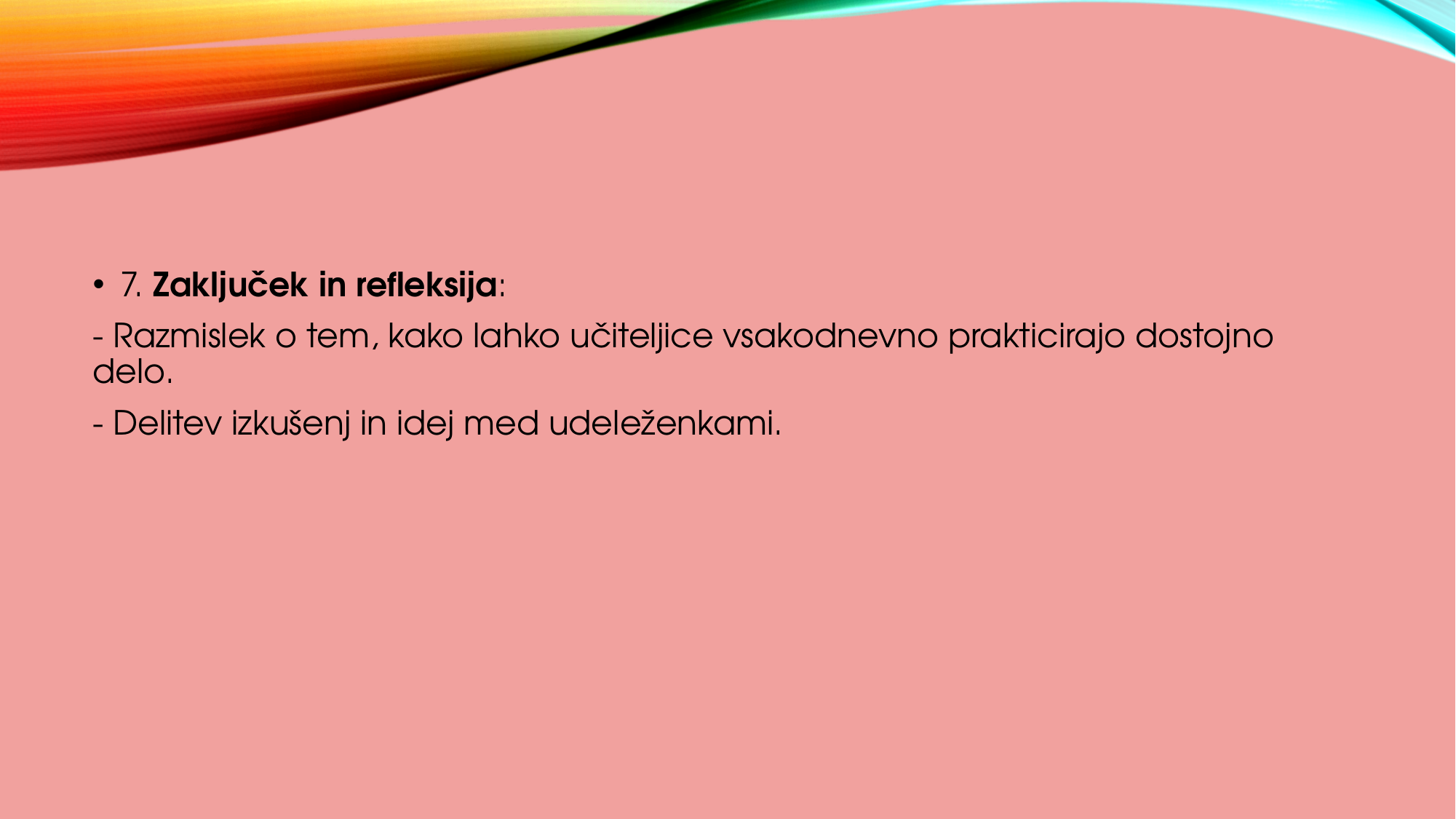

7. Zaključek in refleksija:
- Razmislek o tem, kako lahko učiteljice vsakodnevno prakticirajo dostojno delo.
- Delitev izkušenj in idej med udeleženkami.